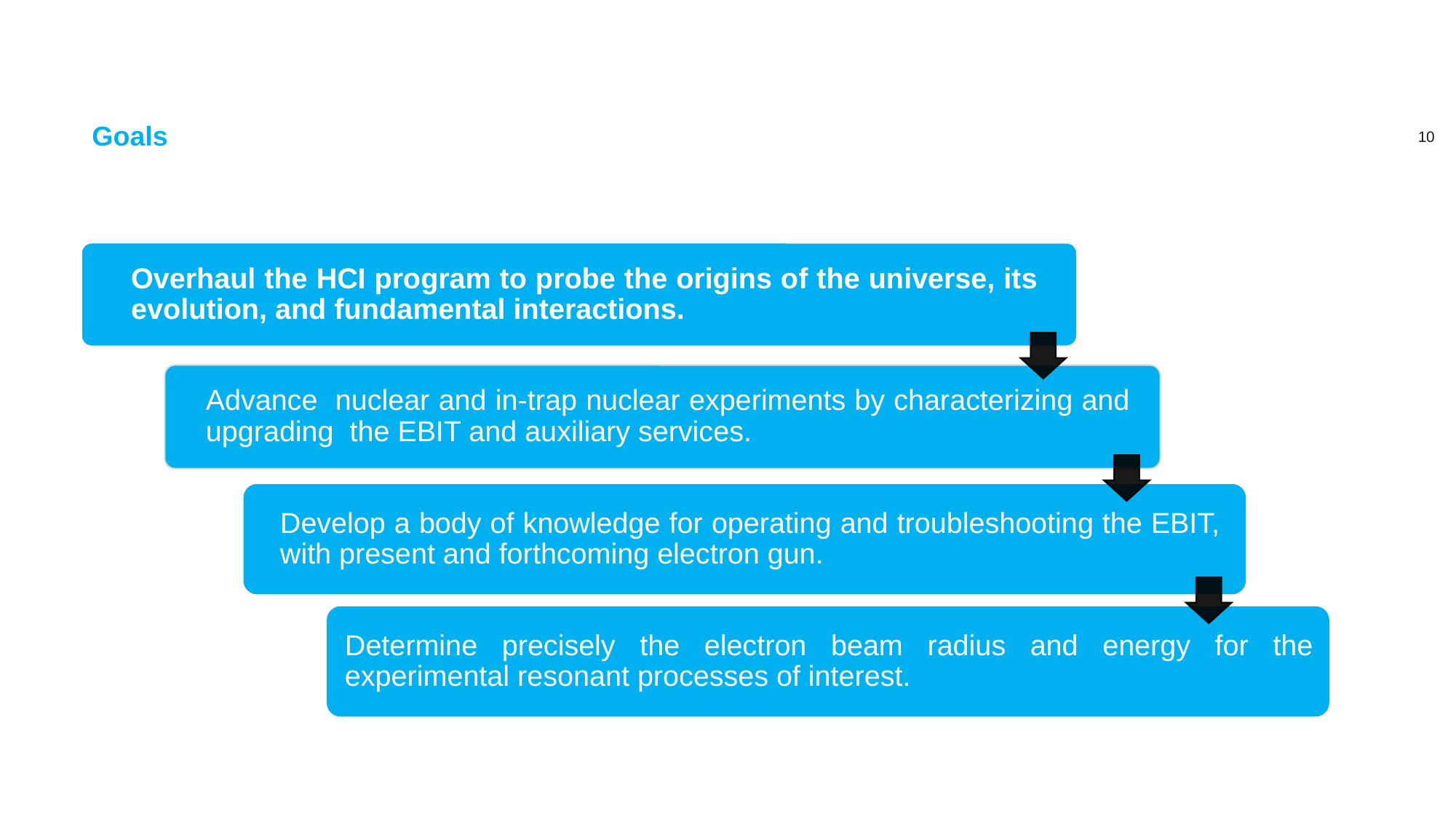

# Goals
Overhaul the HCI program to probe the origins of the universe, its evolution, and fundamental interactions.
Advance  nuclear and in-trap nuclear experiments by characterizing and upgrading  the EBIT and auxiliary services.
Develop a body of knowledge for operating and troubleshooting the EBIT, with present and forthcoming electron gun.
Determine precisely the electron beam radius and energy for the experimental resonant processes of interest.